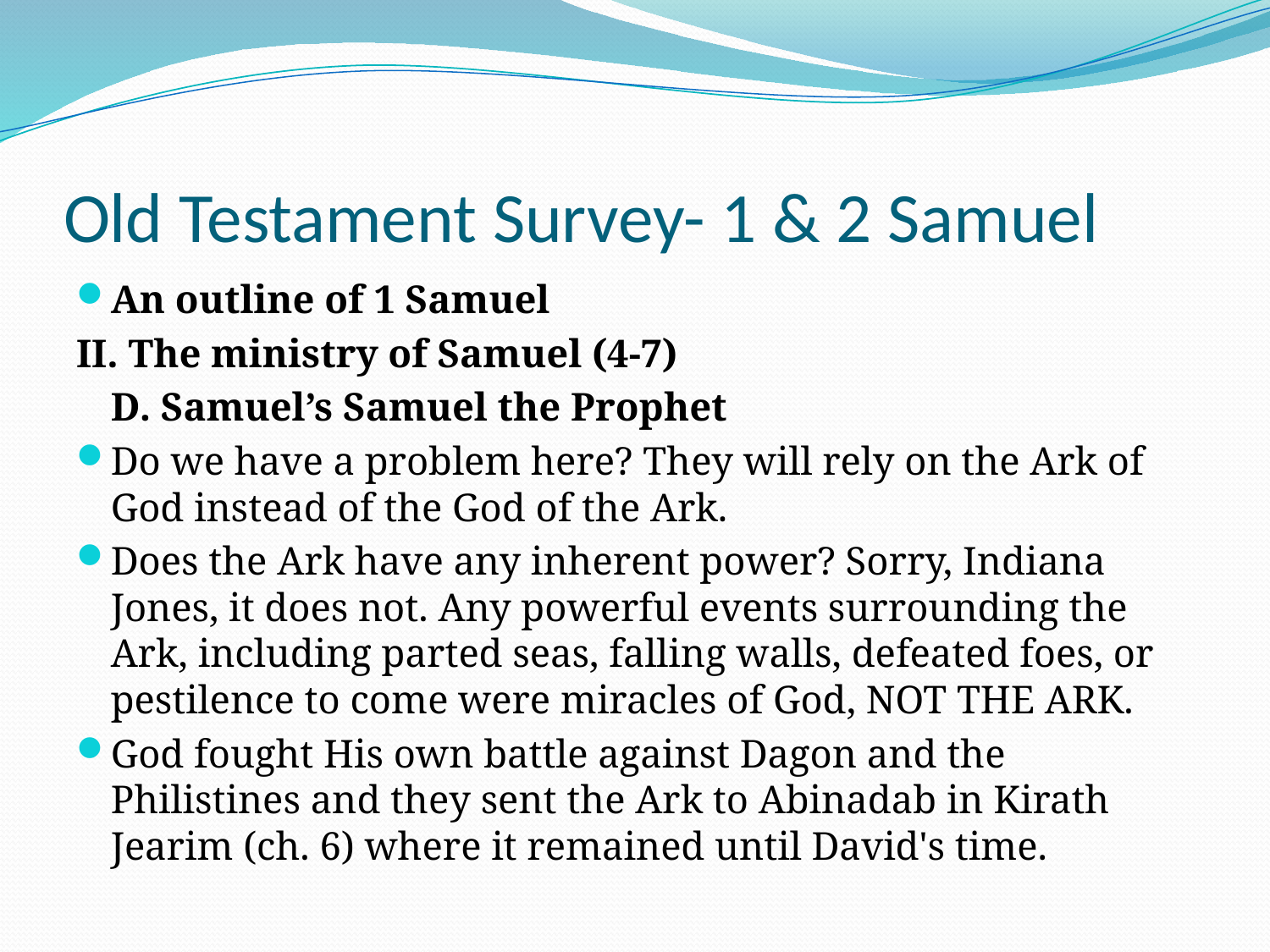

# Old Testament Survey- 1 & 2 Samuel
An outline of 1 Samuel
II. The ministry of Samuel (4-7)
	D. Samuel’s Samuel the Prophet
Do we have a problem here? They will rely on the Ark of God instead of the God of the Ark.
Does the Ark have any inherent power? Sorry, Indiana Jones, it does not. Any powerful events surrounding the Ark, including parted seas, falling walls, defeated foes, or pestilence to come were miracles of God, NOT THE ARK.
God fought His own battle against Dagon and the Philistines and they sent the Ark to Abinadab in Kirath Jearim (ch. 6) where it remained until David's time.